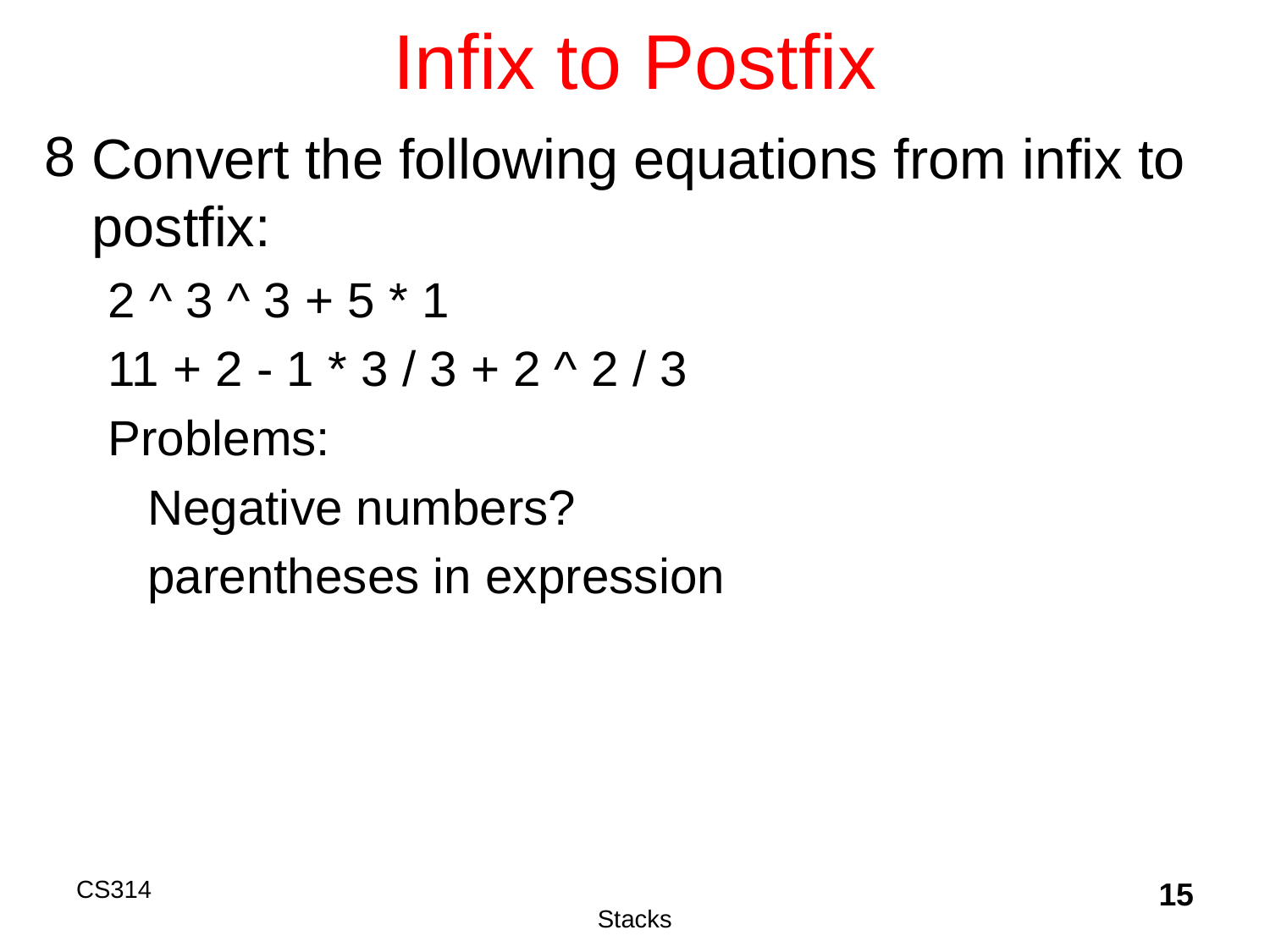

# Infix to Postfix
Convert the following equations from infix to postfix:
2 ^ 3 ^ 3 + 5 * 1
11 + 2 - 1 * 3 / 3 + 2 ^ 2 / 3
Problems:
	Negative numbers?
	parentheses in expression
CS314

Stacks

15